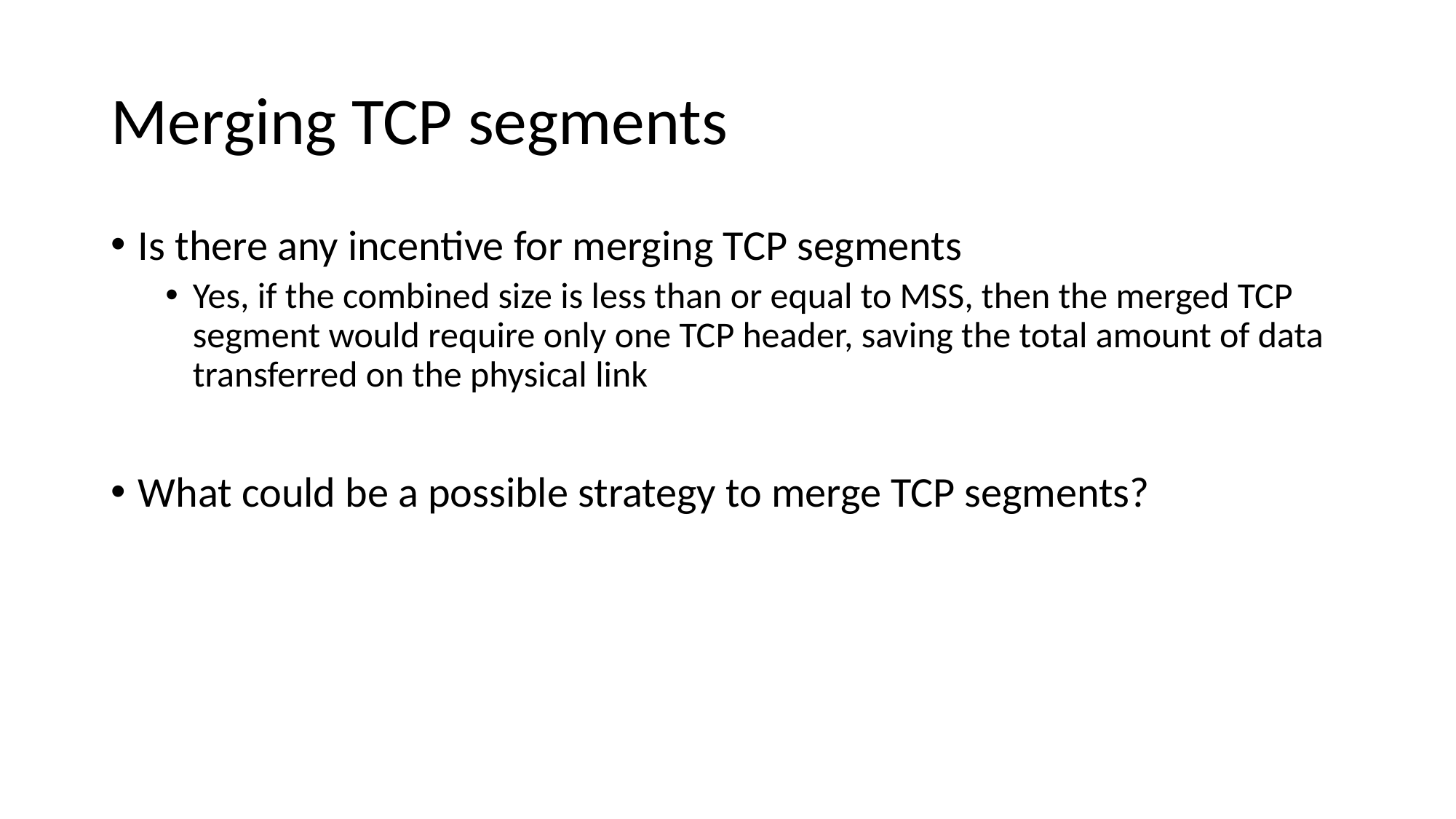

# Merging TCP segments
Is there any incentive for merging TCP segments
Yes, if the combined size is less than or equal to MSS, then the merged TCP segment would require only one TCP header, saving the total amount of data transferred on the physical link

What could be a possible strategy to merge TCP segments?